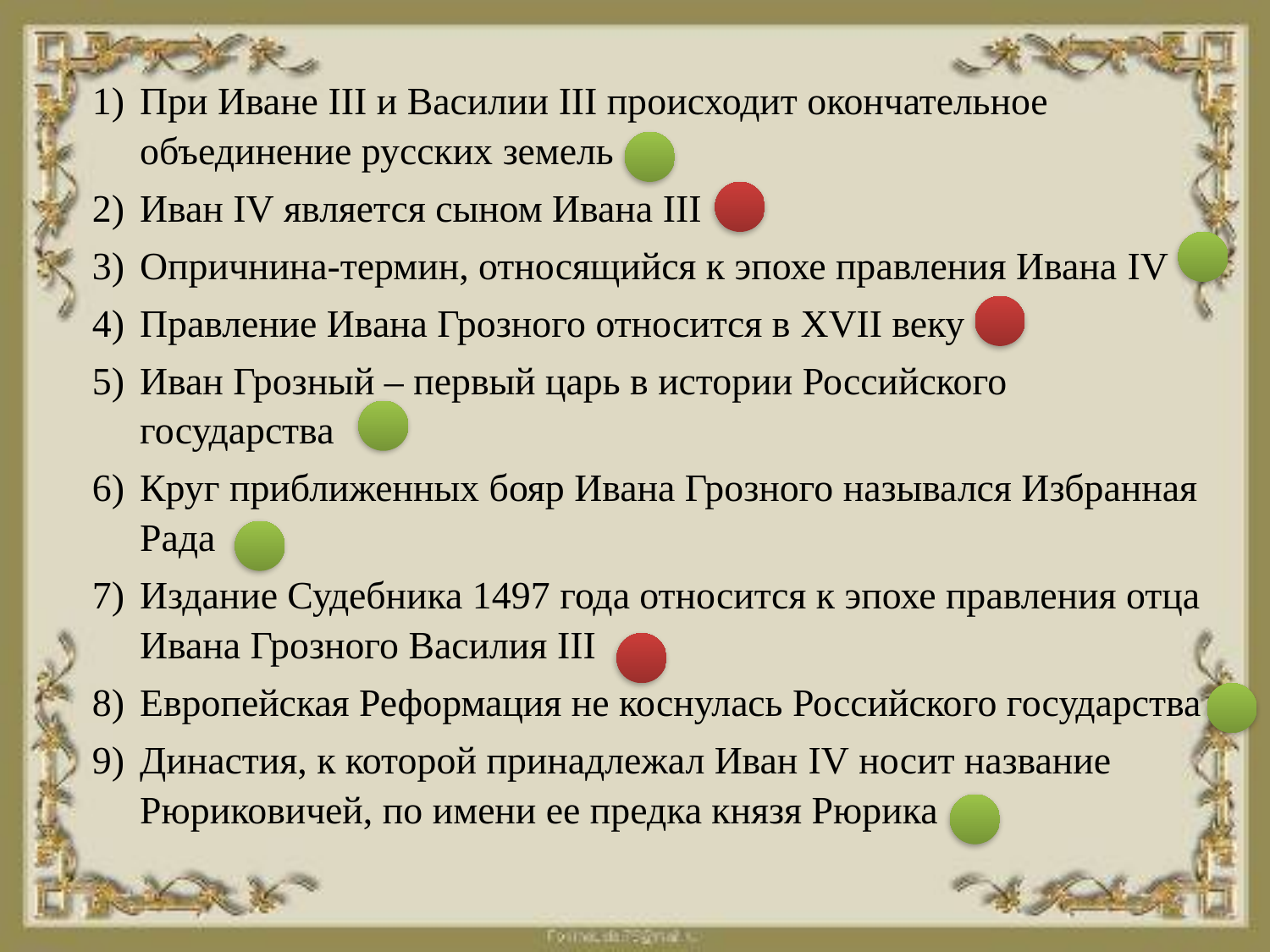

При Иване III и Василии III происходит окончательное объединение русских земель
Иван IV является сыном Ивана III
Опричнина-термин, относящийся к эпохе правления Ивана IV
Правление Ивана Грозного относится в XVII веку
Иван Грозный – первый царь в истории Российского государства
Круг приближенных бояр Ивана Грозного назывался Избранная Рада
Издание Судебника 1497 года относится к эпохе правления отца Ивана Грозного Василия III
Европейская Реформация не коснулась Российского государства
Династия, к которой принадлежал Иван IV носит название Рюриковичей, по имени ее предка князя Рюрика